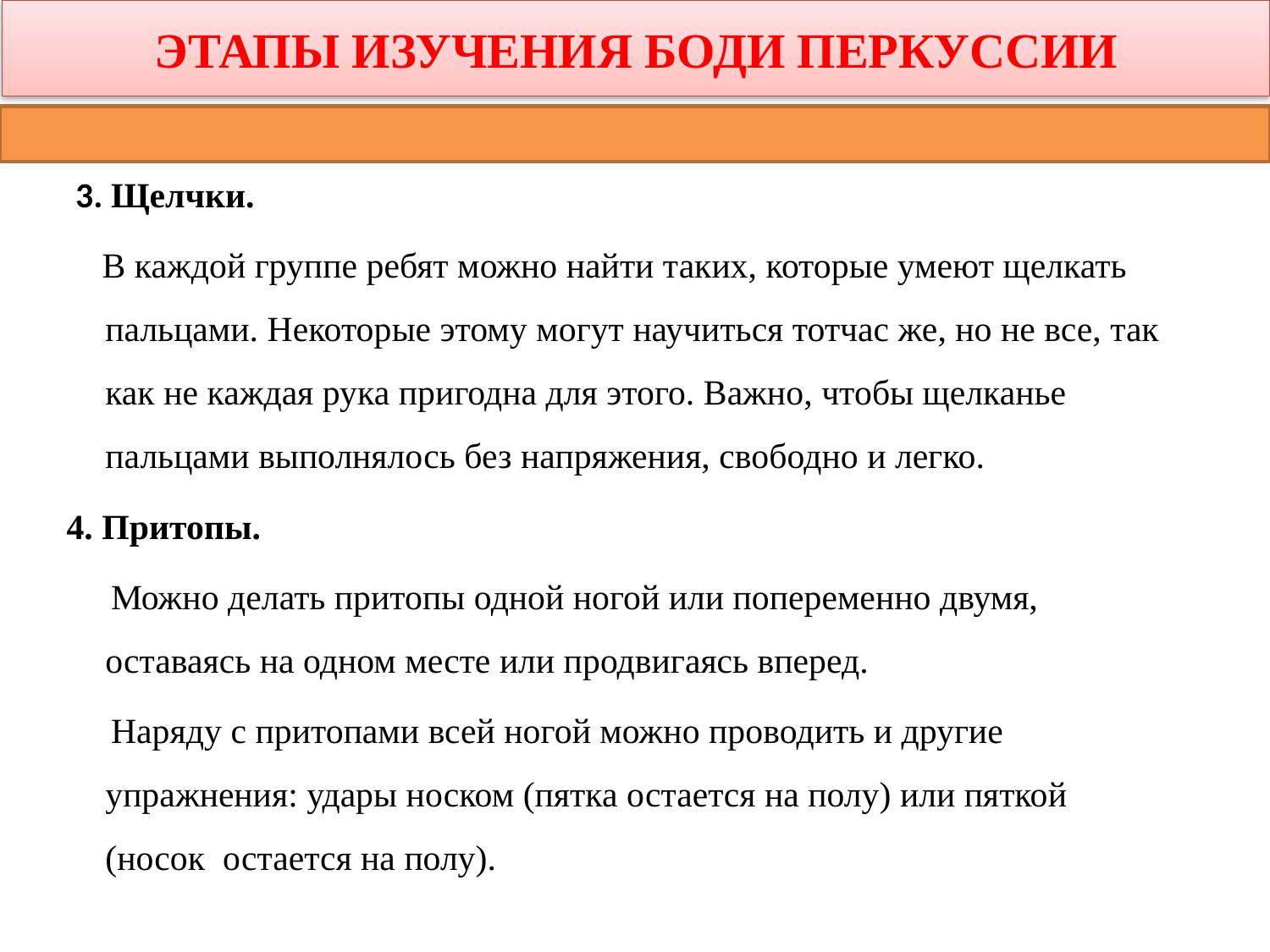

# ЭТАПЫ ИЗУЧЕНИЯ БОДИ ПЕРКУССИИ

  3. Щелчки.
     В каждой группе ребят можно найти таких, которые умеют щелкать пальцами. Некоторые этому могут научиться тотчас же, но не все, так как не каждая рука пригодна для этого. Важно, чтобы щелканье пальцами выполнялось без напряжения, свободно и легко.
 4. Притопы.
      Можно делать притопы одной ногой или попеременно двумя, оставаясь на одном месте или продвигаясь вперед.
      Наряду с притопами всей ногой можно проводить и другие упражнения: удары носком (пятка остается на полу) или пяткой (носок  остается на полу).